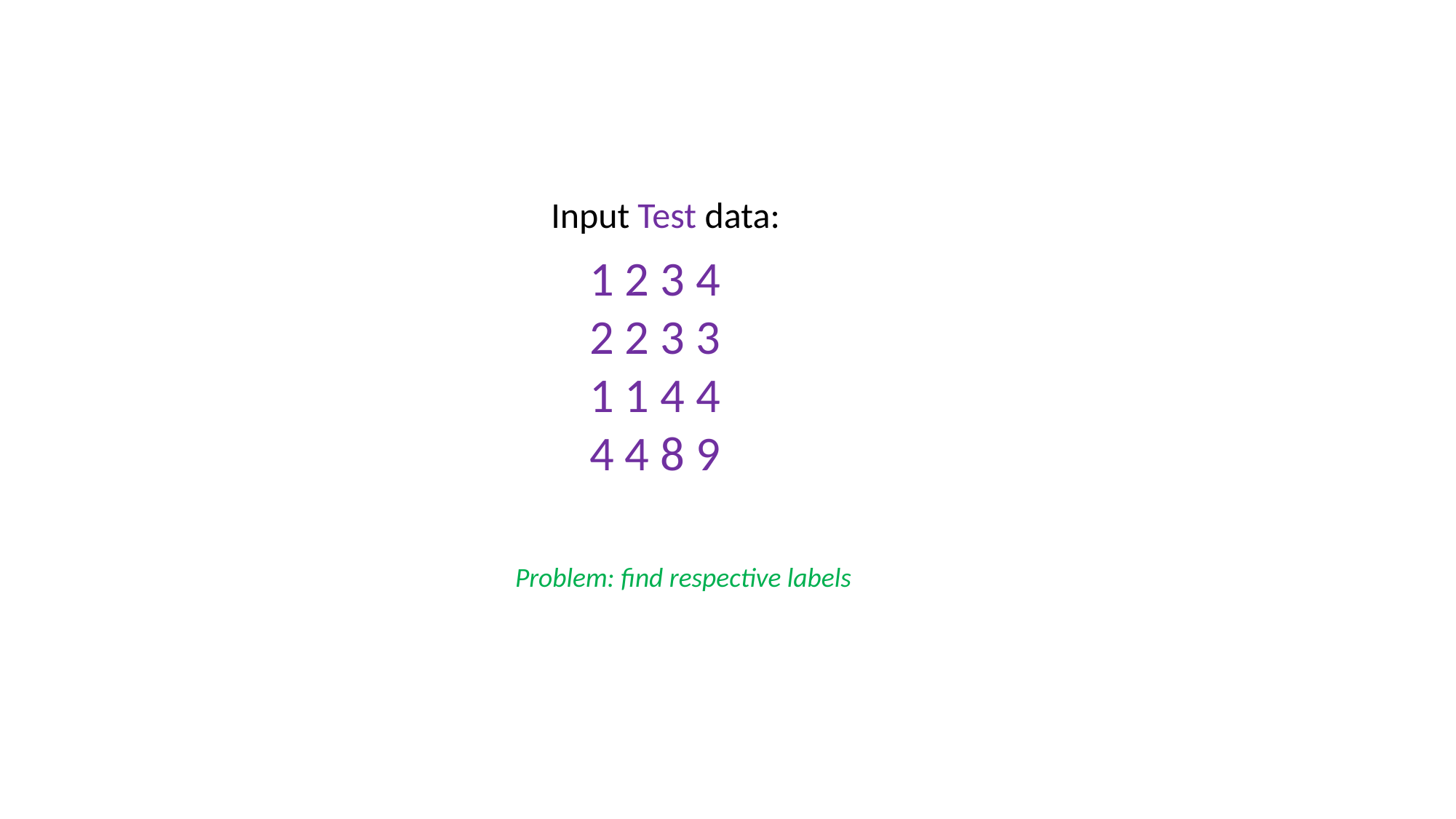

Input Test data:
1 2 3 4
2 2 3 3
1 1 4 4
4 4 8 9
Problem: find respective labels